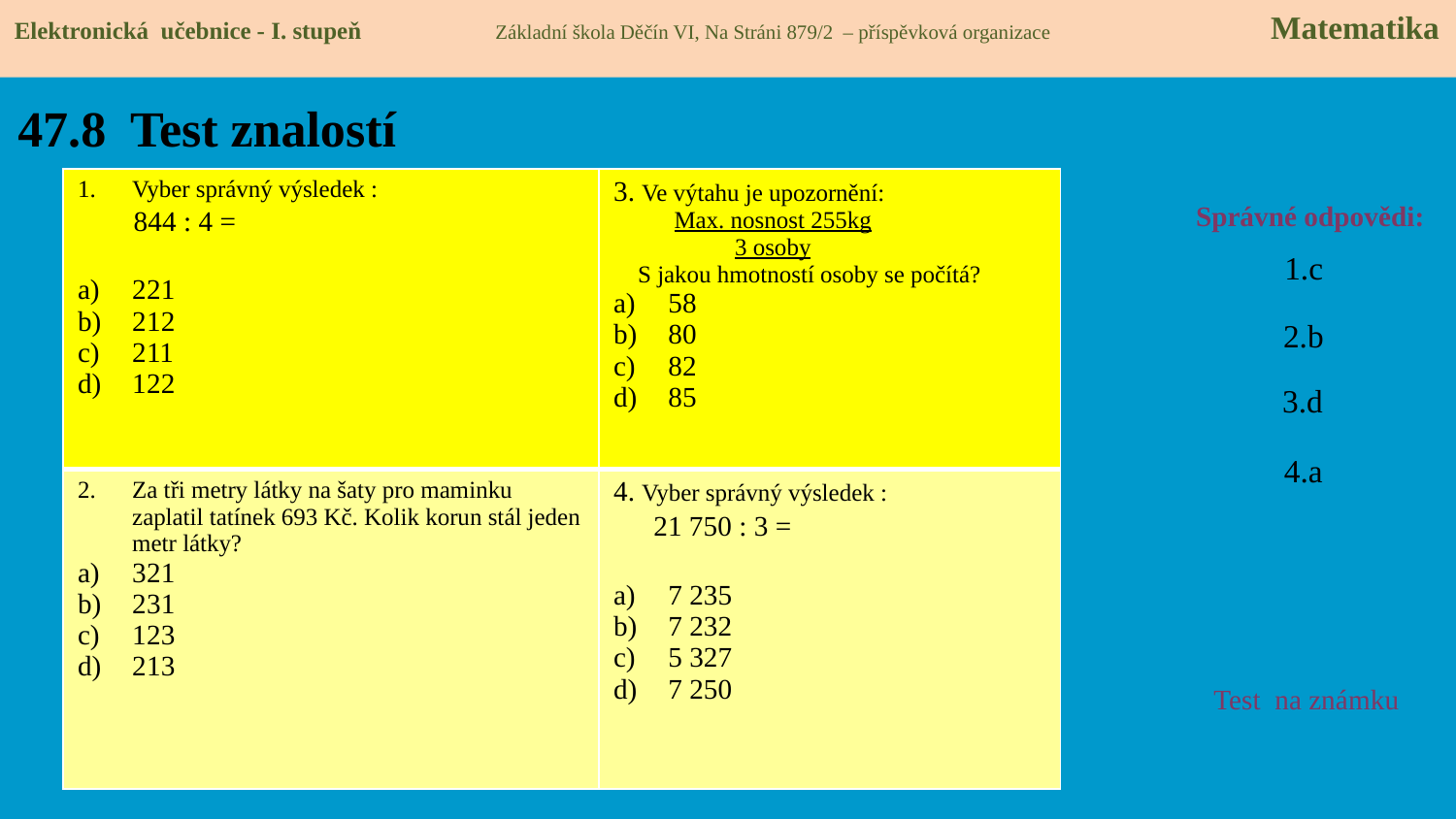

Elektronická  učebnice - I. stupeň                      Základní škola Děčín VI, Na Stráni 879/2  – příspěvková organizace                       	                  Matematika

# 47.8  Test znalostí
| Vyber správný výsledek : 844 : 4 = 221 212 211 122 | 3. Ve výtahu je upozornění: Max. nosnost 255kg 3 osoby S jakou hmotností osoby se počítá? 58 80 82 85 |
| --- | --- |
| Za tři metry látky na šaty pro maminku zaplatil tatínek 693 Kč. Kolik korun stál jeden metr látky? 321 231 123 213 | 4. Vyber správný výsledek : 21 750 : 3 = 7 235 7 232 5 327 7 250 |
Správné odpovědi:
1.c

2.b
3.d
4.a
Test  na známku